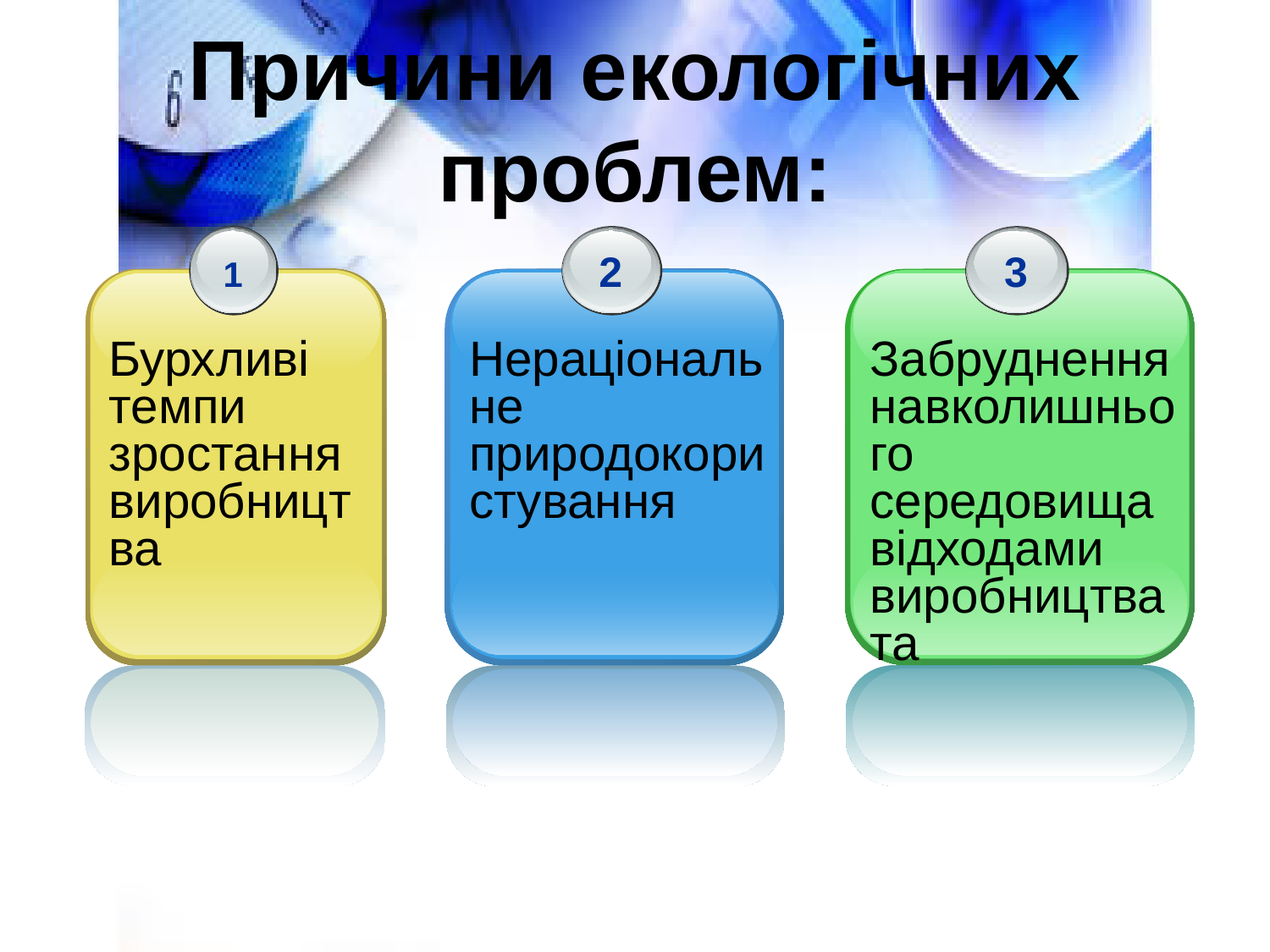

# Причини екологічних проблем:

1

Бурхливі темпи зростання виробництва

2

Нераціональне природокористування

3

Забруднення навколишнього середовища відходами виробництва та суспільства